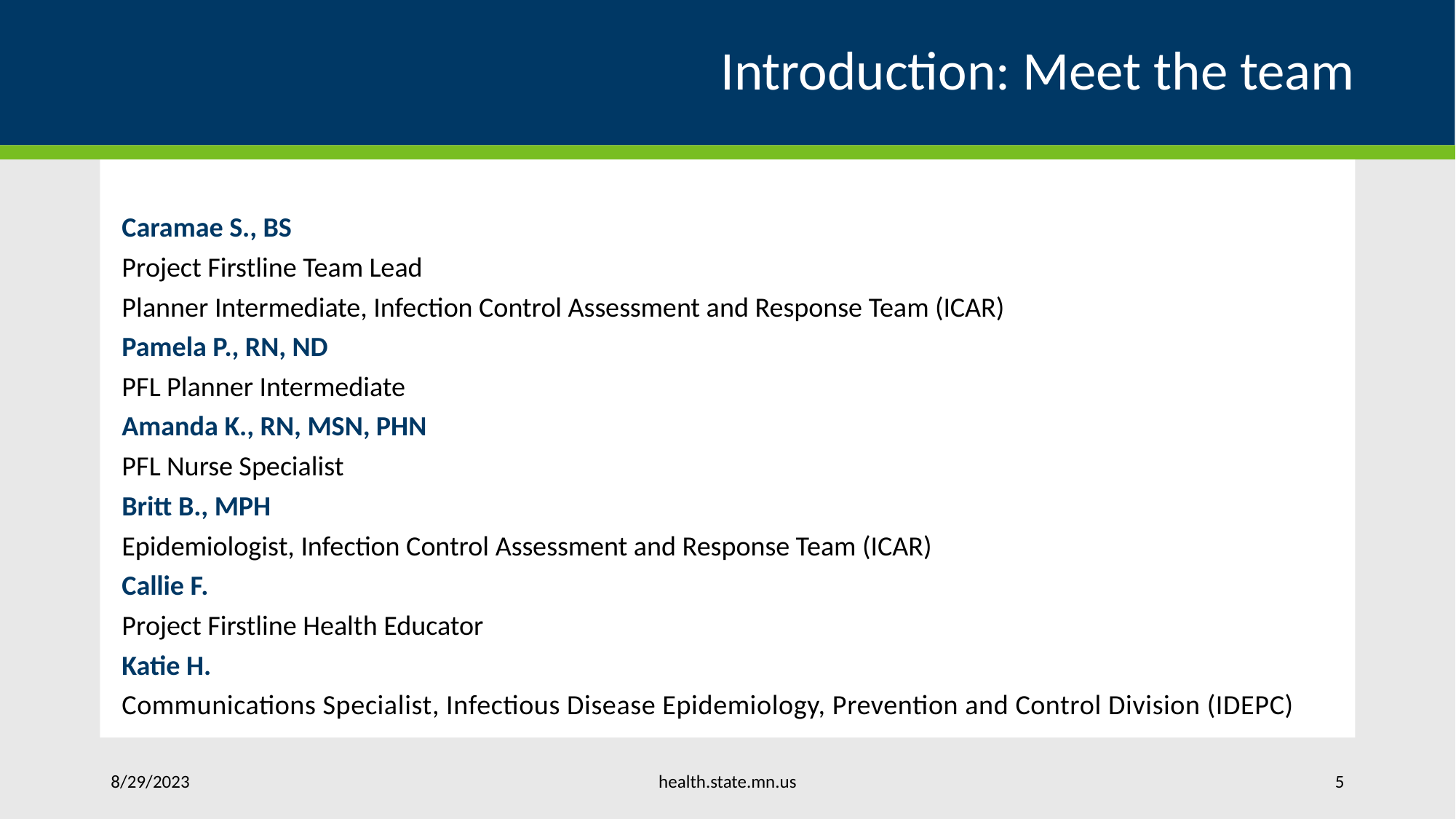

# Introduction: Meet the team
Caramae S., BS
Project Firstline Team Lead
Planner Intermediate, Infection Control Assessment and Response Team (ICAR)
Pamela P., RN, ND
PFL Planner Intermediate
Amanda K., RN, MSN, PHN
PFL Nurse Specialist
Britt B., MPH
Epidemiologist, Infection Control Assessment and Response Team (ICAR)
Callie F.
Project Firstline Health Educator
Katie H.
Communications Specialist, Infectious Disease Epidemiology, Prevention and Control Division (IDEPC)

health.state.mn.us
8/29/2023
5